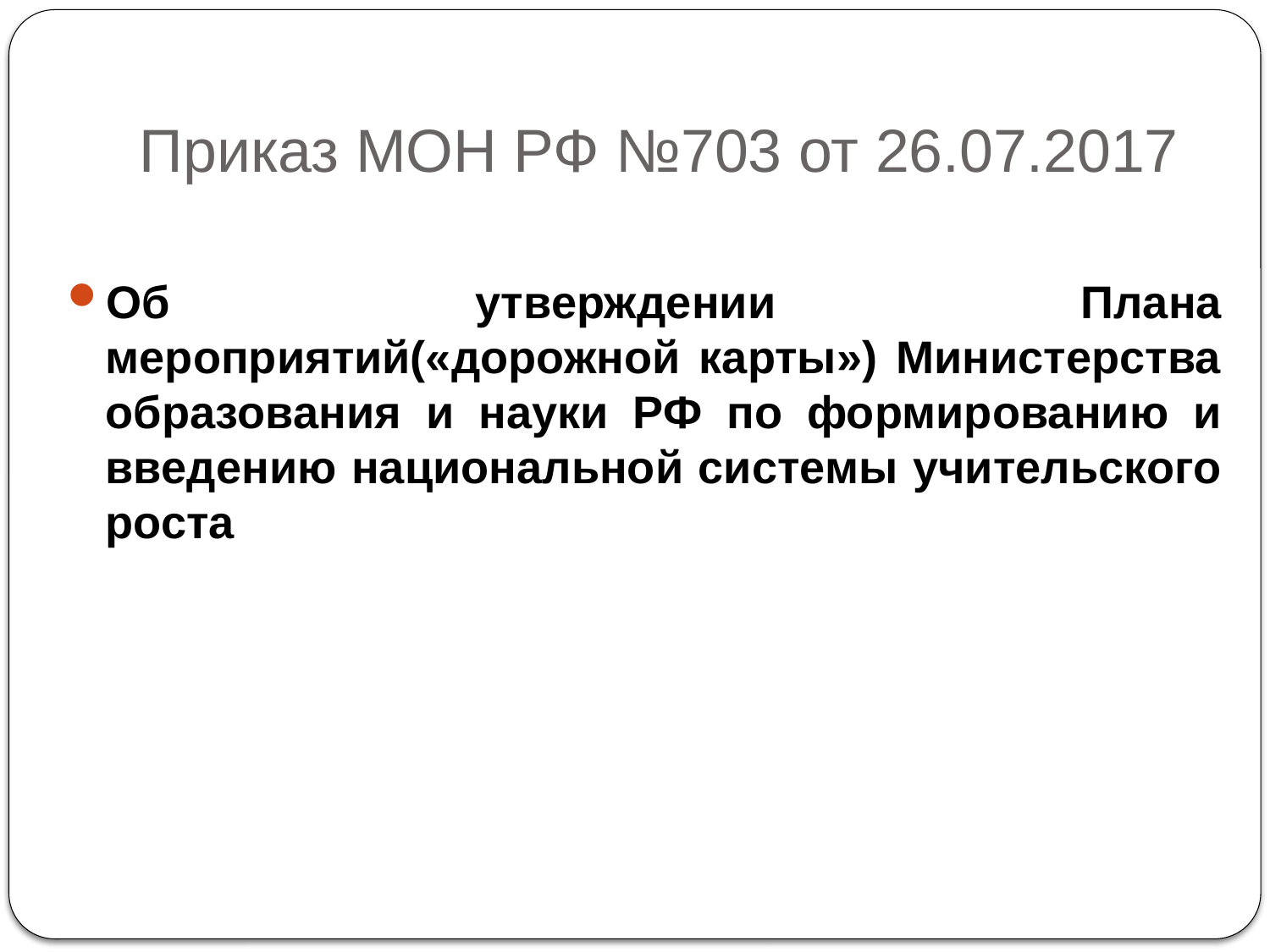

# Приказ МОН РФ №703 от 26.07.2017

Об утверждении Плана мероприятий(«дорожной карты») Министерства образования и науки РФ по формированию и введению национальной системы учительского роста